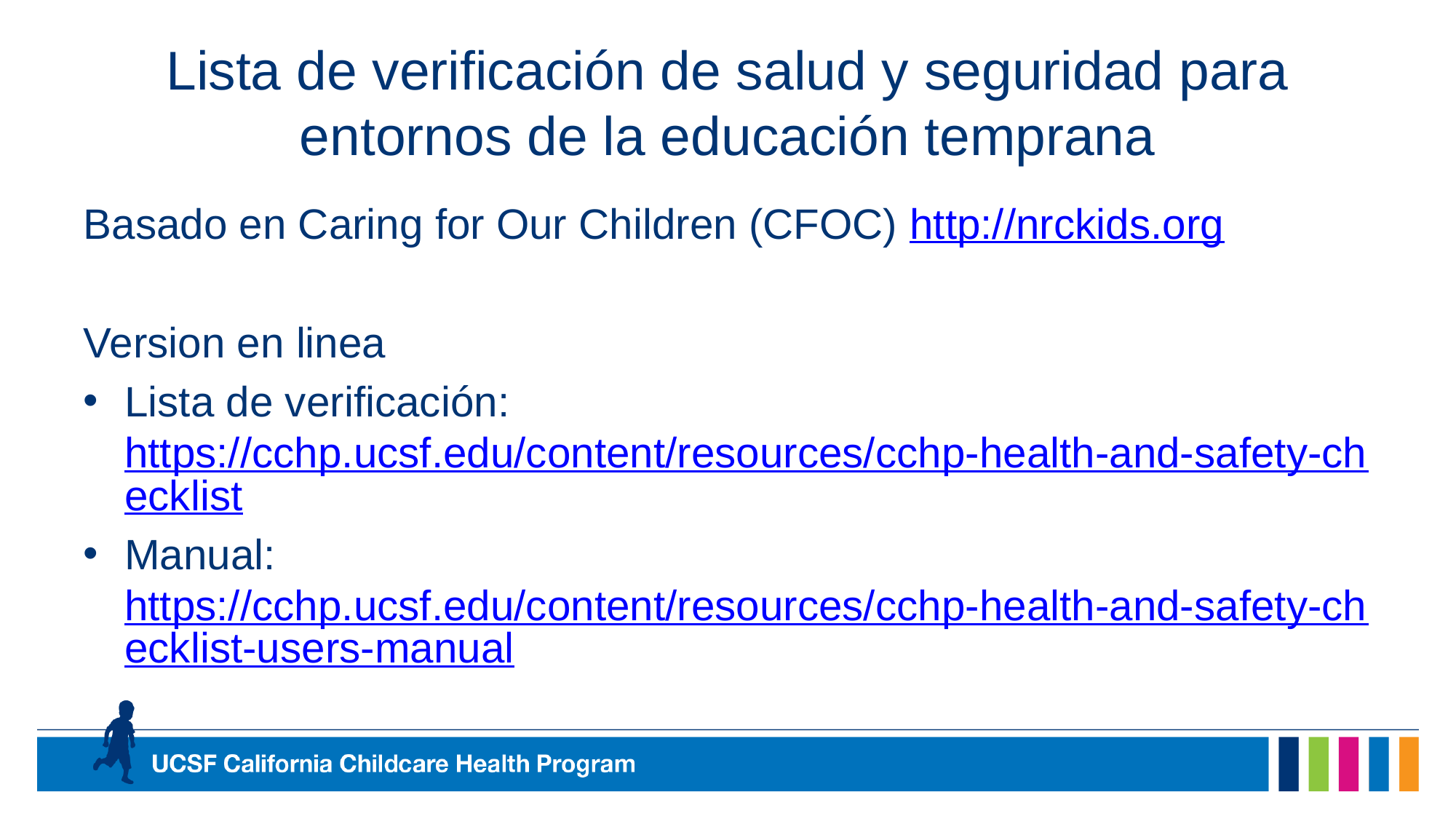

# Lista de verificación de salud y seguridad para entornos de la educación temprana
Basado en Caring for Our Children (CFOC) http://nrckids.org

Version en linea
Lista de verificación: https://cchp.ucsf.edu/content/resources/cchp-health-and-safety-checklist
Manual: https://cchp.ucsf.edu/content/resources/cchp-health-and-safety-checklist-users-manual